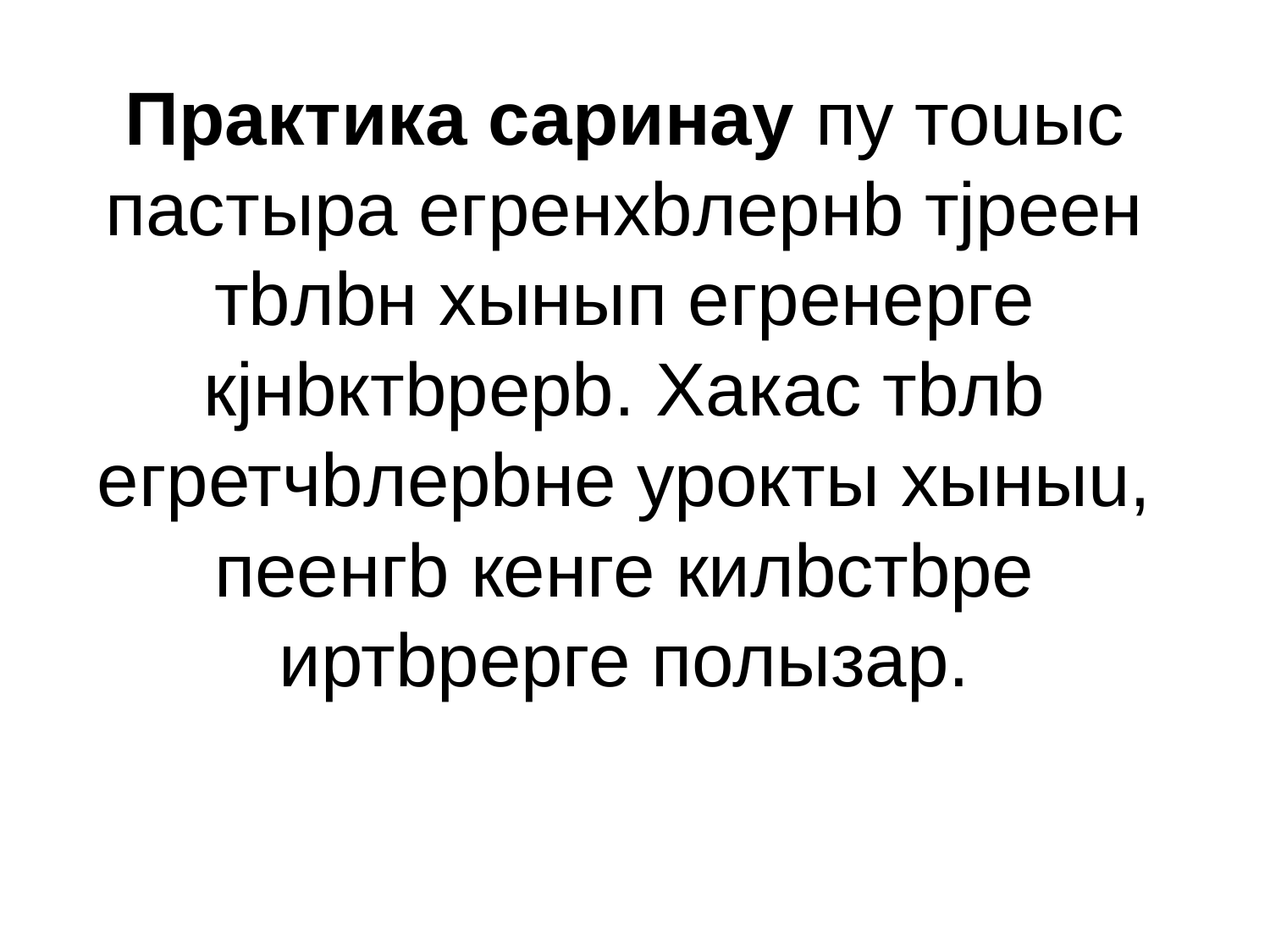

# Практика саринаy пу тоuыс пастыра eгренxbлернb тjреен тbлbн хынып eгренерге кjнbктbрерb. Хакас тbлb eгретчbлерbне урокты хыныu, пeeнгb кeнге килbстbре иртbрерге полызар.